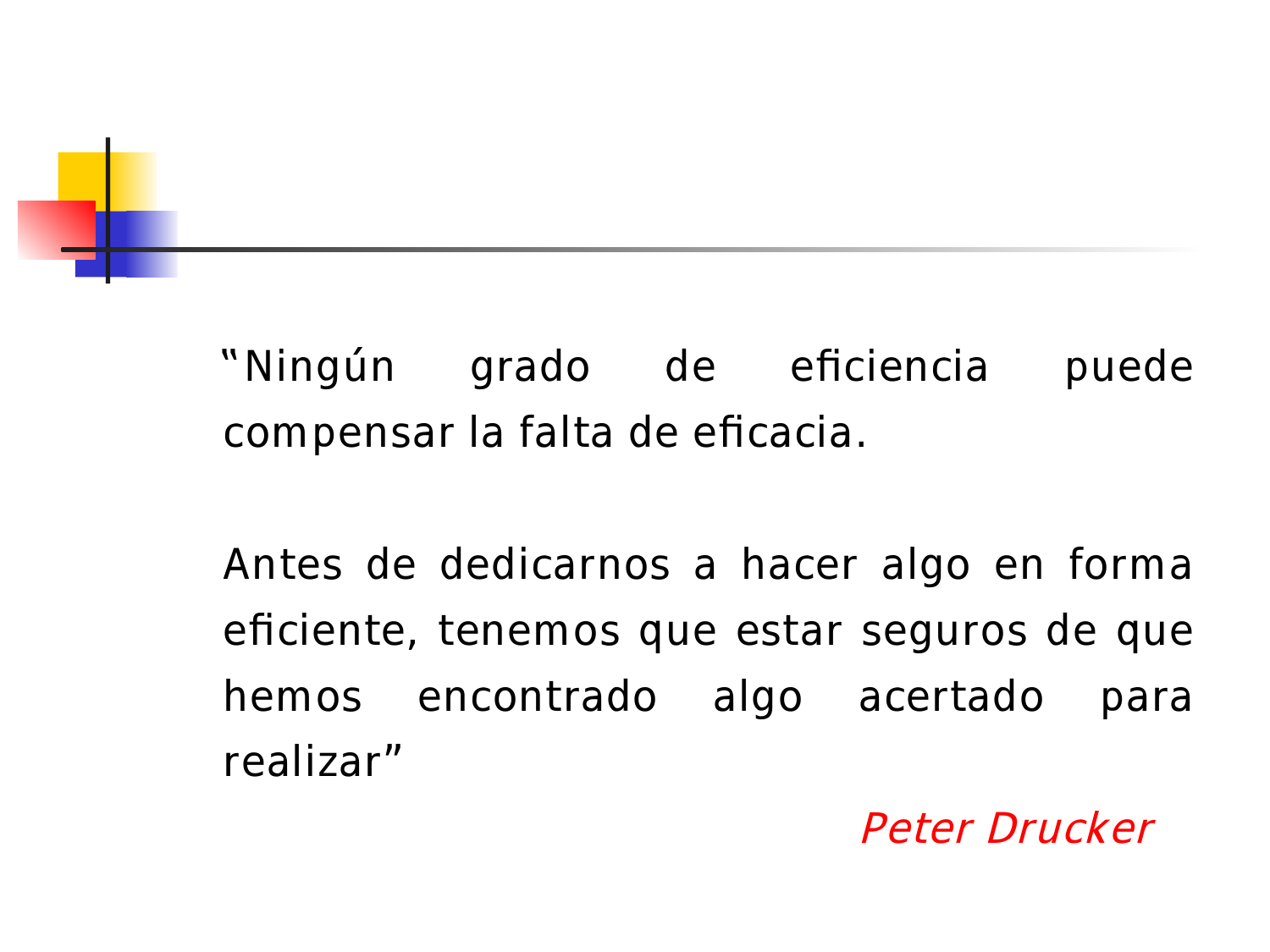

“Ningún grado de eficiencia puede compensar la falta de eficacia.

Antes de dedicarnos a hacer algo en forma eficiente, tenemos que estar seguros de que hemos encontrado algo acertado para realizar”
					Peter Drucker